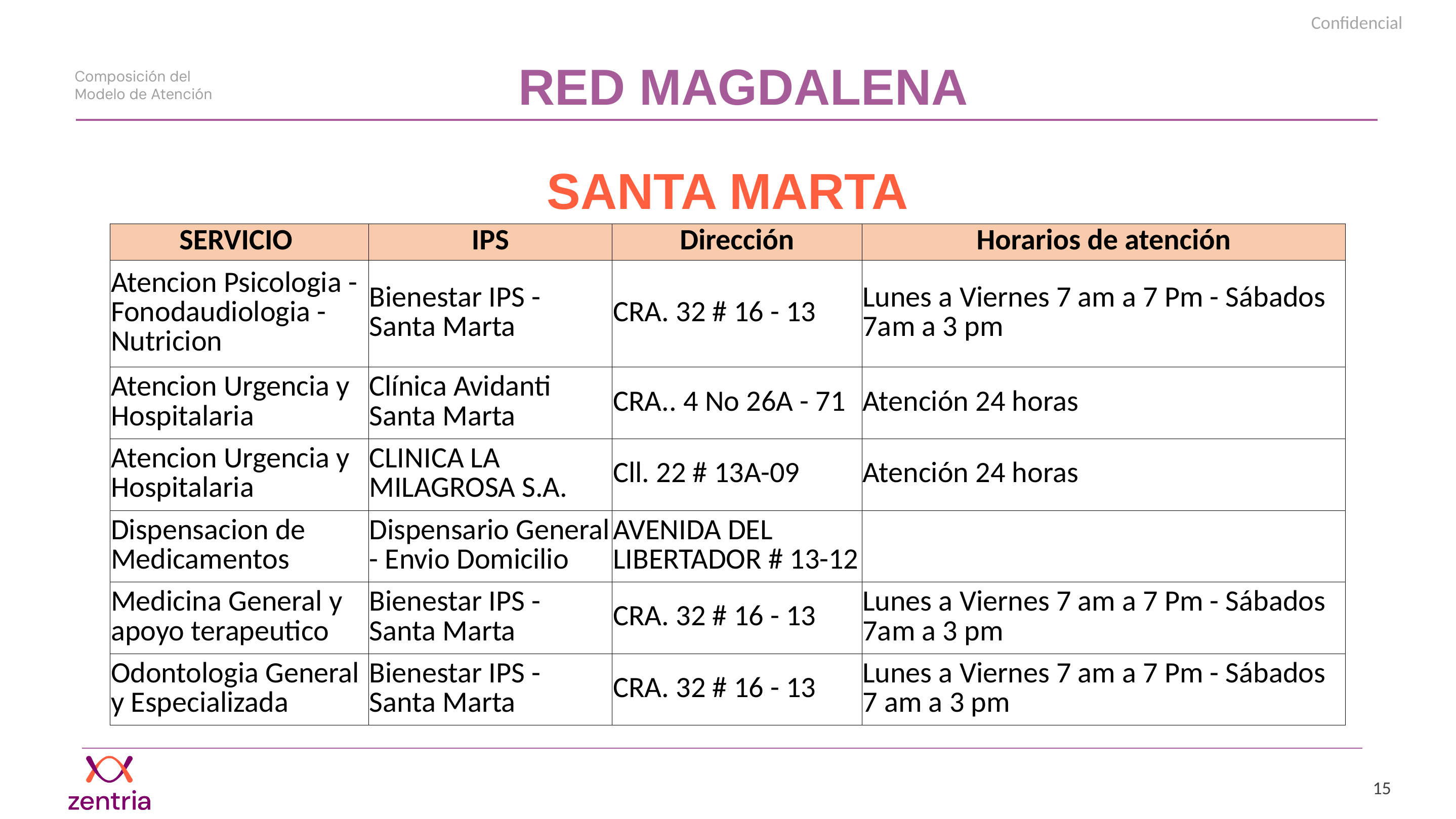

RED MAGDALENA
Composición del Modelo de Atención
SANTA MARTA
| SERVICIO | IPS | Dirección | Horarios de atención |
| --- | --- | --- | --- |
| Atencion Psicologia -Fonodaudiologia - Nutricion | Bienestar IPS - Santa Marta | CRA. 32 # 16 - 13 | Lunes a Viernes 7 am a 7 Pm - Sábados 7am a 3 pm |
| Atencion Urgencia y Hospitalaria | Clínica Avidanti Santa Marta | CRA.. 4 No 26A - 71 | Atención 24 horas |
| Atencion Urgencia y Hospitalaria | CLINICA LA MILAGROSA S.A. | Cll. 22 # 13A-09 | Atención 24 horas |
| Dispensacion de Medicamentos | Dispensario General - Envio Domicilio | AVENIDA DEL LIBERTADOR # 13-12 |  |
| Medicina General y apoyo terapeutico | Bienestar IPS - Santa Marta | CRA. 32 # 16 - 13 | Lunes a Viernes 7 am a 7 Pm - Sábados 7am a 3 pm |
| Odontologia General y Especializada | Bienestar IPS - Santa Marta | CRA. 32 # 16 - 13 | Lunes a Viernes 7 am a 7 Pm - Sábados 7 am a 3 pm |